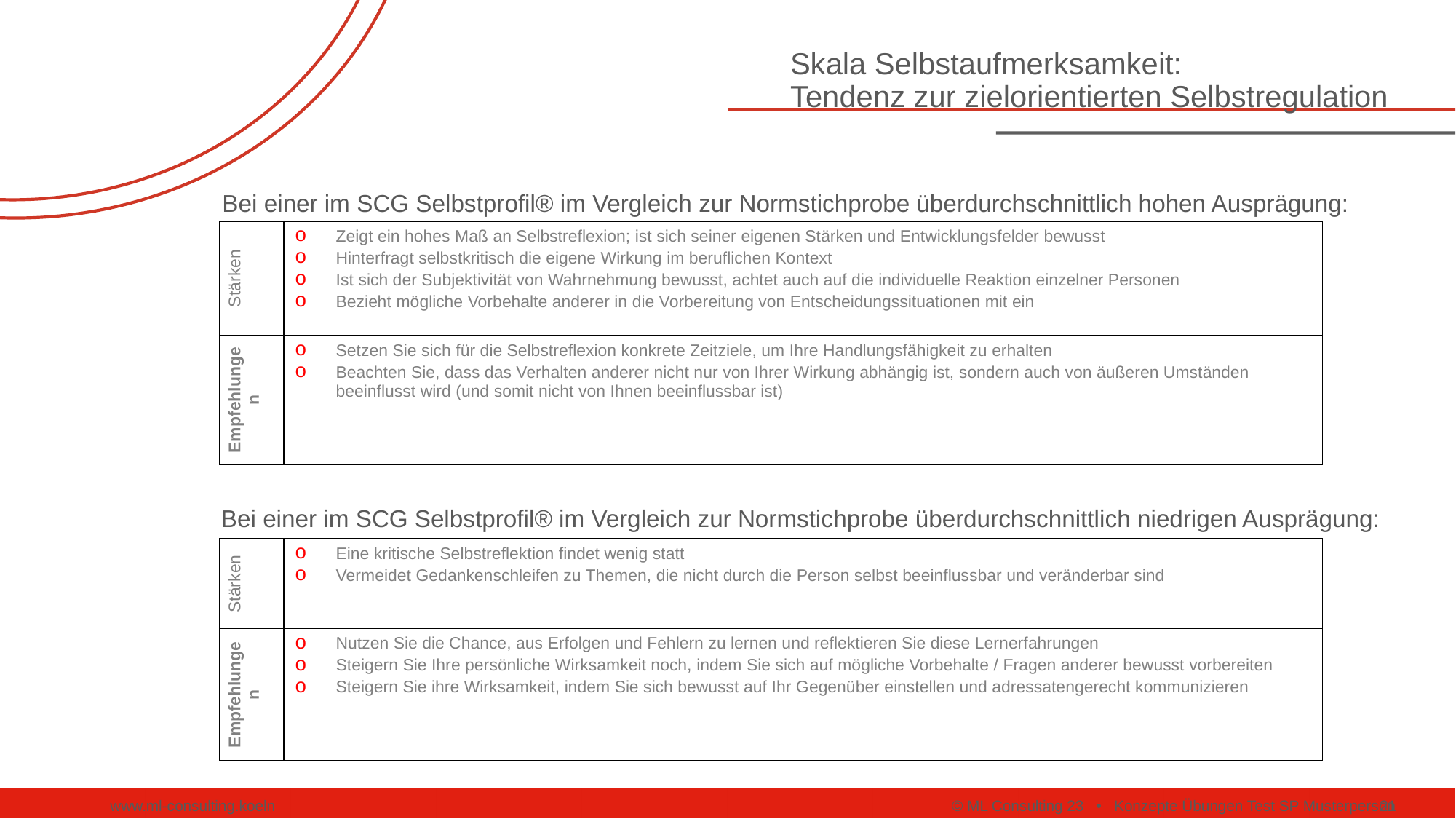

# Skala Selbstaufmerksamkeit: Tendenz zur zielorientierten Selbstregulation
Bei einer im SCG Selbstprofil® im Vergleich zur Normstichprobe überdurchschnittlich hohen Ausprägung:

| Stärken | Zeigt ein hohes Maß an Selbstreflexion; ist sich seiner eigenen Stärken und Entwicklungsfelder bewusst Hinterfragt selbstkritisch die eigene Wirkung im beruflichen Kontext Ist sich der Subjektivität von Wahrnehmung bewusst, achtet auch auf die individuelle Reaktion einzelner Personen Bezieht mögliche Vorbehalte anderer in die Vorbereitung von Entscheidungssituationen mit ein |
| --- | --- |
| Empfehlungen | Setzen Sie sich für die Selbstreflexion konkrete Zeitziele, um Ihre Handlungsfähigkeit zu erhalten Beachten Sie, dass das Verhalten anderer nicht nur von Ihrer Wirkung abhängig ist, sondern auch von äußeren Umständen beeinflusst wird (und somit nicht von Ihnen beeinflussbar ist) |
Bei einer im SCG Selbstprofil® im Vergleich zur Normstichprobe überdurchschnittlich niedrigen Ausprägung:

| Stärken | Eine kritische Selbstreflektion findet wenig statt Vermeidet Gedankenschleifen zu Themen, die nicht durch die Person selbst beeinflussbar und veränderbar sind |
| --- | --- |
| Empfehlungen | Nutzen Sie die Chance, aus Erfolgen und Fehlern zu lernen und reflektieren Sie diese Lernerfahrungen Steigern Sie Ihre persönliche Wirksamkeit noch, indem Sie sich auf mögliche Vorbehalte / Fragen anderer bewusst vorbereiten Steigern Sie ihre Wirksamkeit, indem Sie sich bewusst auf Ihr Gegenüber einstellen und adressatengerecht kommunizieren |
www.ml-consulting.koeln                                                                                                                                                                  © ML Consulting 23   •   Konzepte Übungen Test SP Musterperson
21